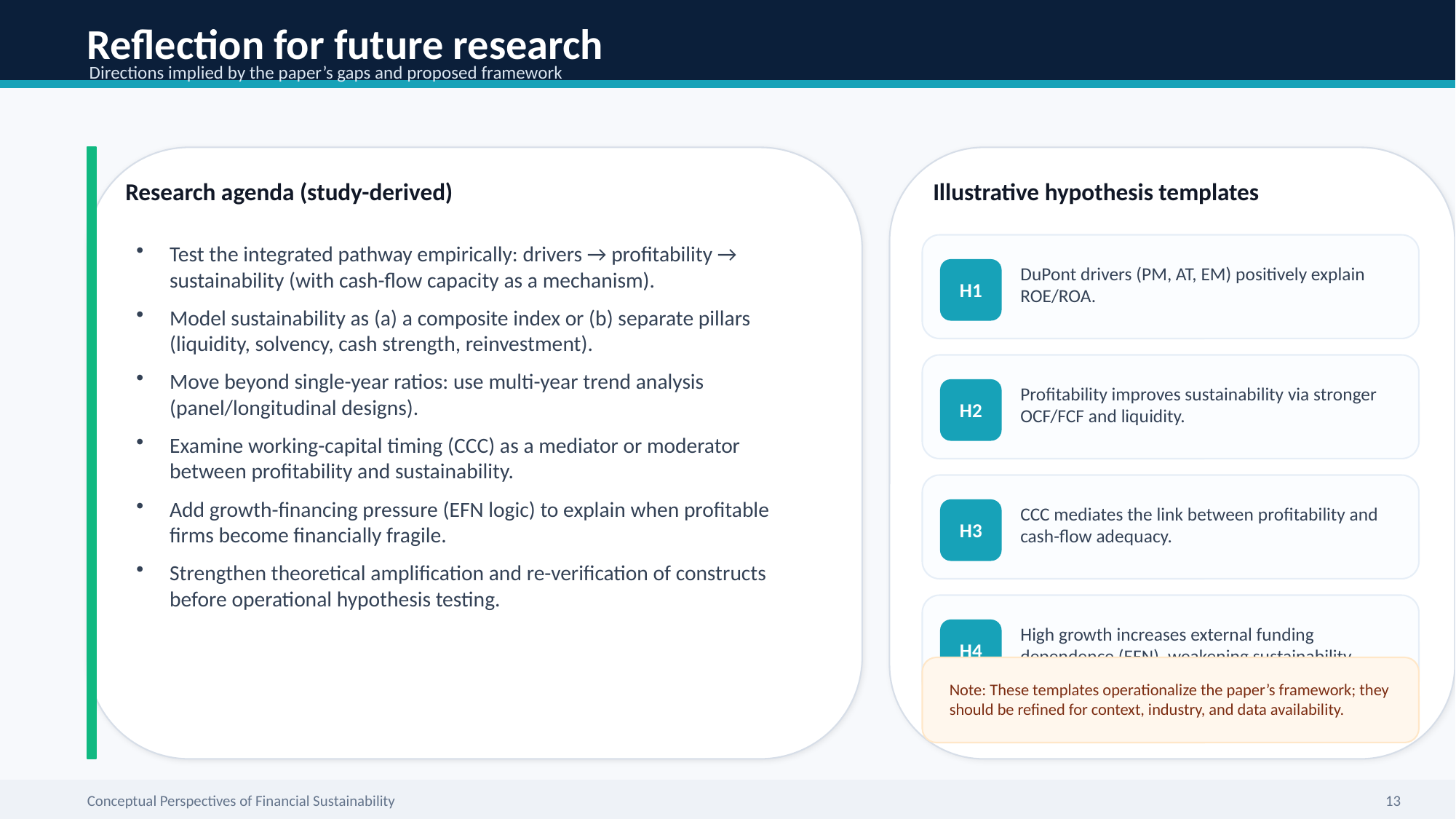

Reflection for future research
Directions implied by the paper’s gaps and proposed framework

Research agenda (study-derived)
Illustrative hypothesis templates
Test the integrated pathway empirically: drivers → profitability → sustainability (with cash-flow capacity as a mechanism).
Model sustainability as (a) a composite index or (b) separate pillars (liquidity, solvency, cash strength, reinvestment).
Move beyond single-year ratios: use multi-year trend analysis (panel/longitudinal designs).
Examine working-capital timing (CCC) as a mediator or moderator between profitability and sustainability.
Add growth-financing pressure (EFN logic) to explain when profitable firms become financially fragile.
Strengthen theoretical amplification and re-verification of constructs before operational hypothesis testing.

DuPont drivers (PM, AT, EM) positively explain ROE/ROA.

H1

Profitability improves sustainability via stronger OCF/FCF and liquidity.

H2

CCC mediates the link between profitability and cash-flow adequacy.

H3

High growth increases external funding dependence (EFN), weakening sustainability unless retention/cash capacity rise.

H4

Note: These templates operationalize the paper’s framework; they should be refined for context, industry, and data availability.

Conceptual Perspectives of Financial Sustainability
13